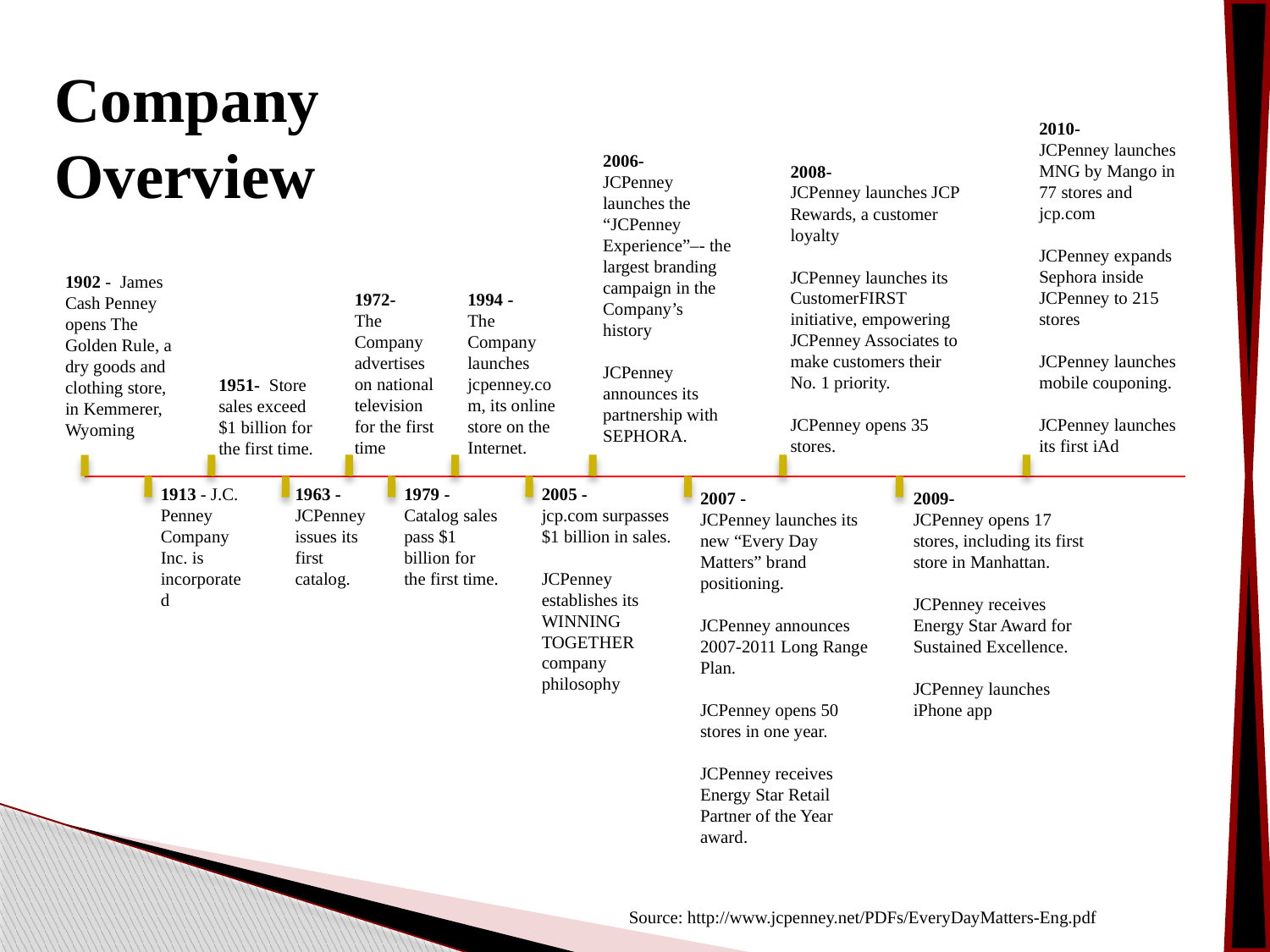

Company Overview

2010-
JCPenney launches MNG by Mango in 77 stores and jcp.com

JCPenney expands Sephora inside JCPenney to 215 stores

JCPenney launches mobile couponing.

JCPenney launches its first iAd
2006-
JCPenney launches the “JCPenney Experience”–- the largest branding campaign in the Company’s history

JCPenney announces its partnership with SEPHORA.
2008-
JCPenney launches JCP Rewards, a customer loyalty

JCPenney launches its CustomerFIRST initiative, empowering JCPenney Associates to make customers their No. 1 priority.

JCPenney opens 35 stores.
1902 -  James Cash Penney opens The Golden Rule, a dry goods and clothing store, in Kemmerer, Wyoming
1972-
The Company advertises on national television for the first time
1994 -
The Company launches jcpenney.com, its online store on the Internet.
1951-  Store sales exceed $1 billion for the first time.
1913 - J.C. Penney Company Inc. is incorporated
1963 -  JCPenney issues its first catalog.
1979 -
Catalog sales pass $1 billion for the first time.
2005 -
jcp.com surpasses $1 billion in sales.

JCPenney establishes its WINNING TOGETHER company philosophy
2007 -
JCPenney launches its new “Every Day Matters” brand positioning.

JCPenney announces 2007-2011 Long Range Plan.

JCPenney opens 50 stores in one year.

JCPenney receives Energy Star Retail Partner of the Year award.
2009-
JCPenney opens 17 stores, including its first store in Manhattan.

JCPenney receives Energy Star Award for Sustained Excellence.

JCPenney launches iPhone app
Source: http://www.jcpenney.net/PDFs/EveryDayMatters-Eng.pdf